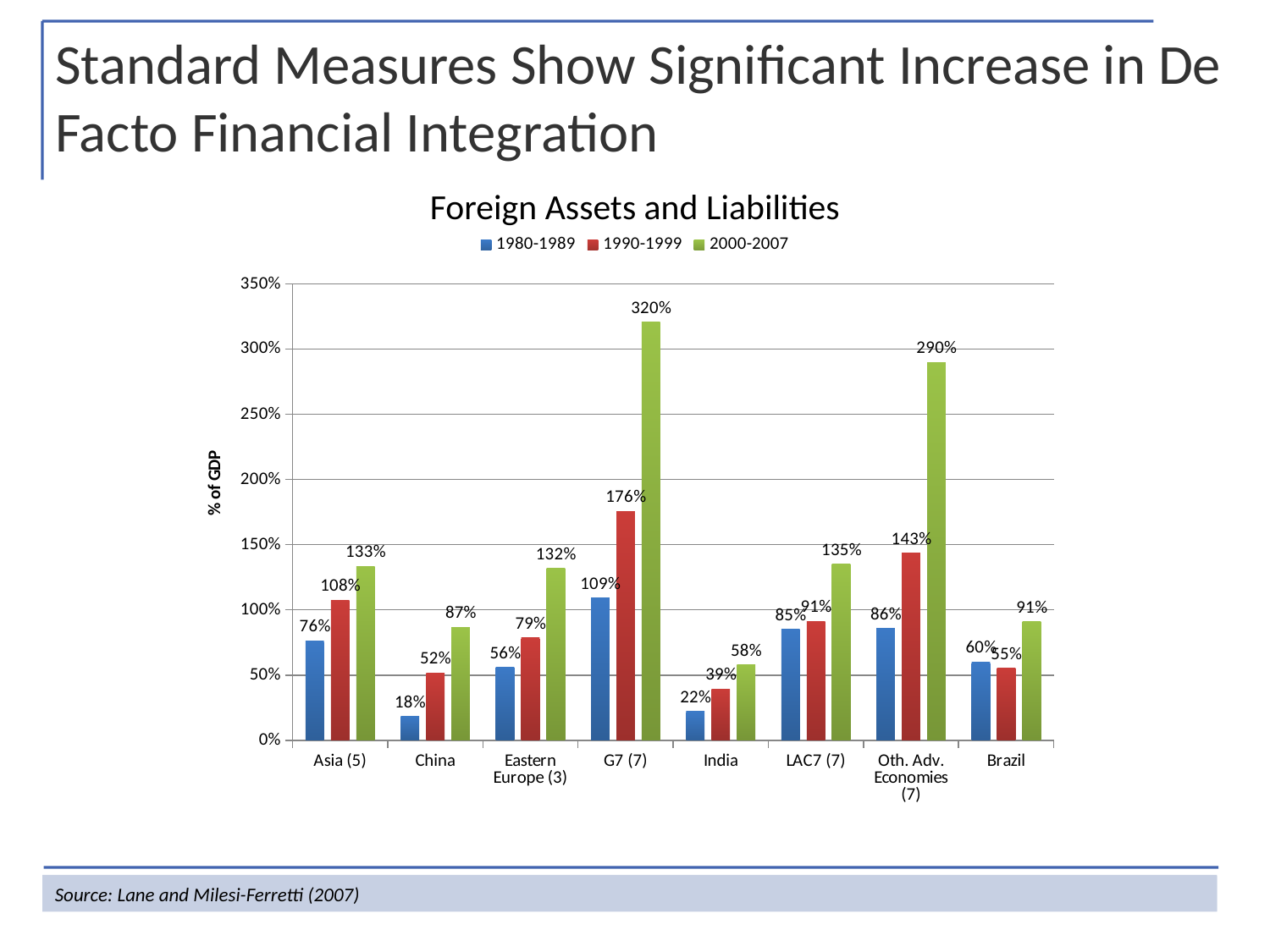

Standard Measures Show Significant Increase in De Facto Financial Integration
Foreign Assets and Liabilities

### Chart

| Category | 1980-1989 | 1990-1999 | 2000-2007 |
|---|---|---|---|
| Asia (5) | 0.7626 | 1.0758999999999956 | 1.3338999999999956 |
| China | 0.18200000000000024 | 0.5177 | 0.8662000000000006 |
| Eastern Europe (3) | 0.5568000000000006 | 0.7857 | 1.3177999999999956 |
| G7 (7) | 1.0902 | 1.7556999999999952 | 3.2048 |
| India | 0.222 | 0.39380000000000154 | 0.576600000000002 |
| LAC7 (7) | 0.8513 | 0.9122 | 1.3506 |
| Oth. Adv. Economies (7) | 0.8582000000000006 | 1.433899999999993 | 2.8988999999999967 |
| Brazil | 0.59973596 | 0.552252909999998 | 0.9099854875000006 |
Source: Lane and Milesi-Ferretti (2007)